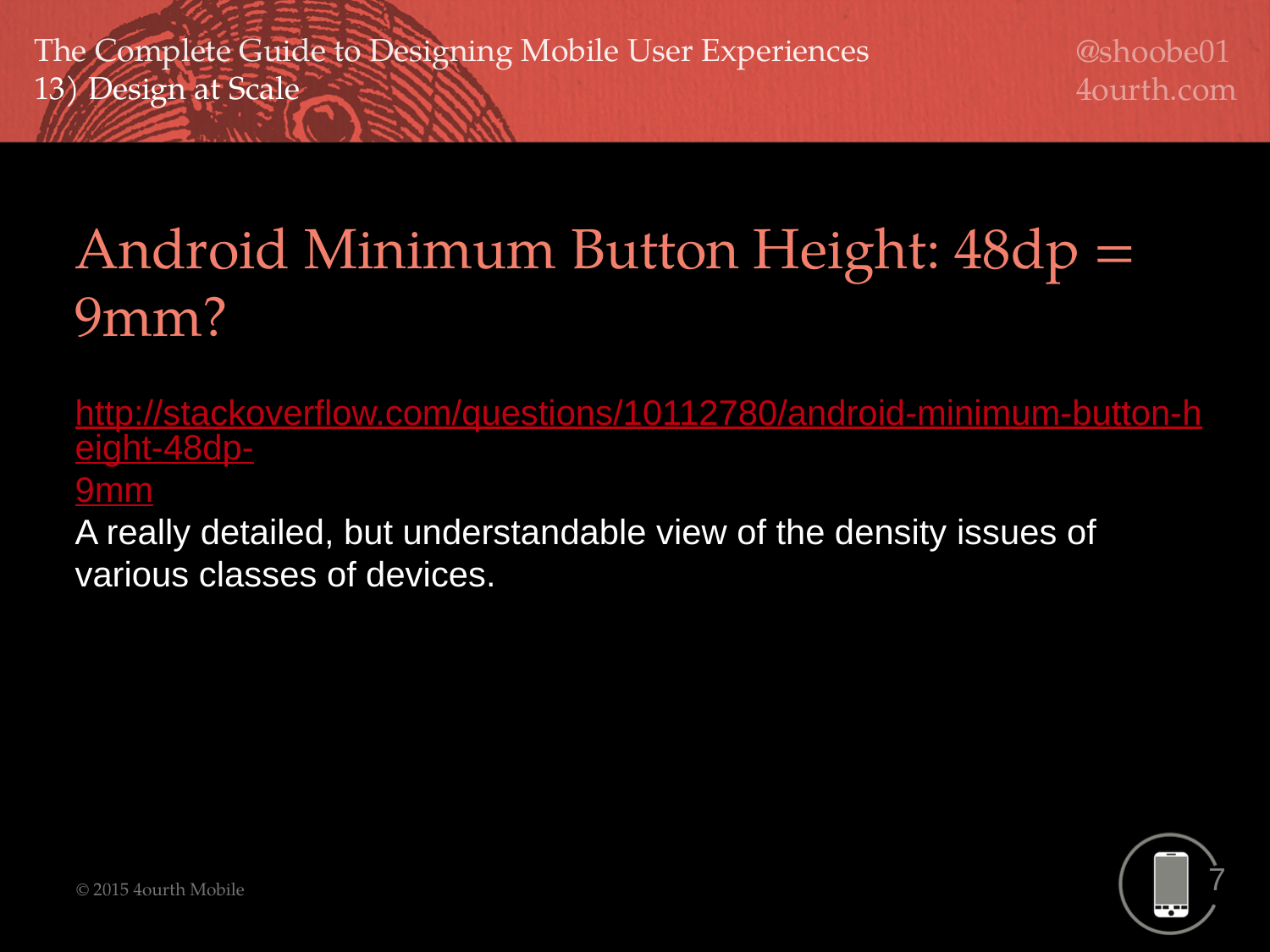

Android Minimum Button Height: 48dp = 9mm?

http://stackoverflow.com/questions/10112780/android-minimum-button-height-48dp-9mm
A really detailed, but understandable view of the density issues of various classes of devices.